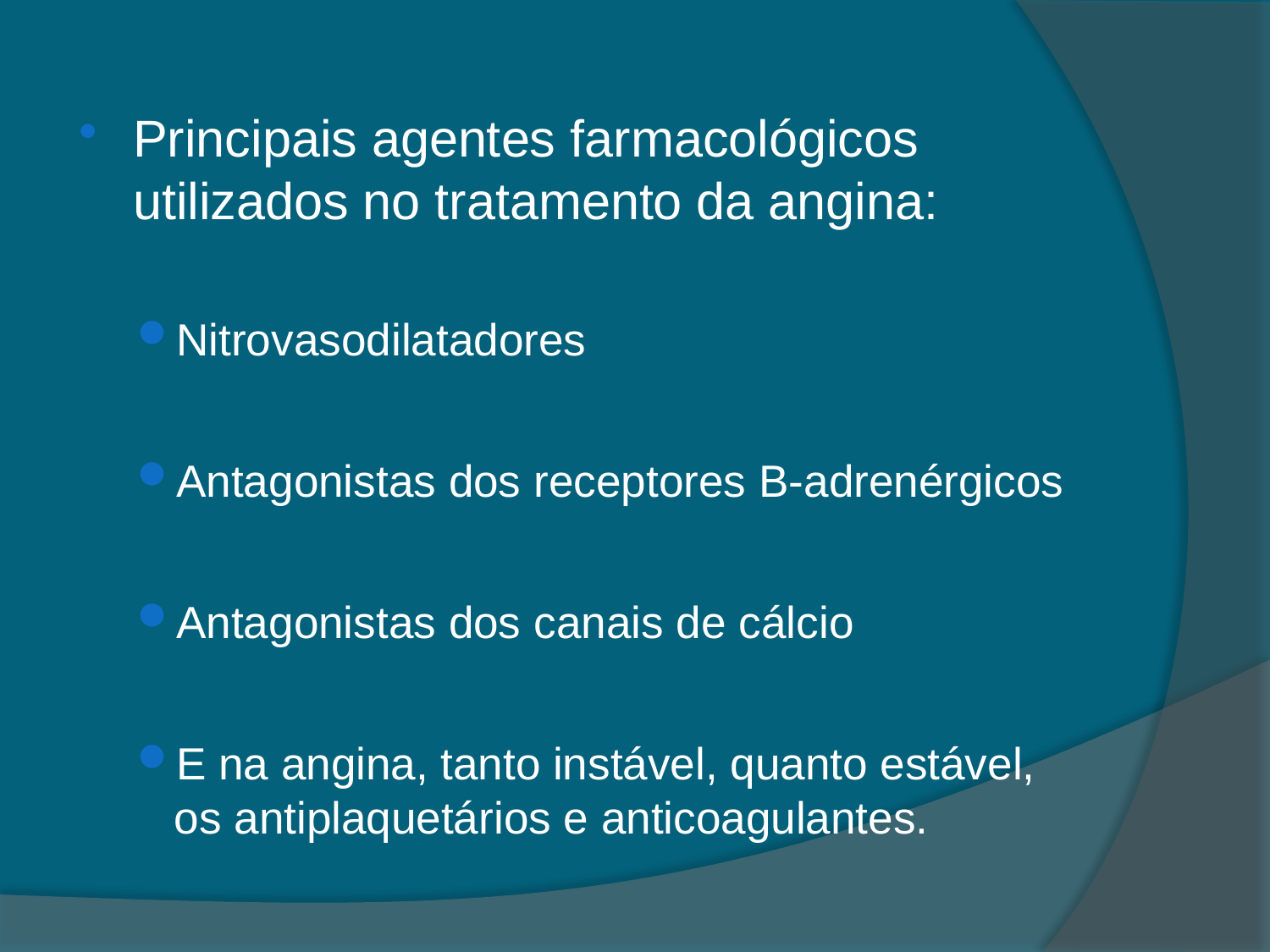

Principais agentes farmacológicos utilizados no tratamento da angina:

Nitrovasodilatadores

Antagonistas dos receptores B-adrenérgicos

Antagonistas dos canais de cálcio

E na angina, tanto instável, quanto estável, os antiplaquetários e anticoagulantes.